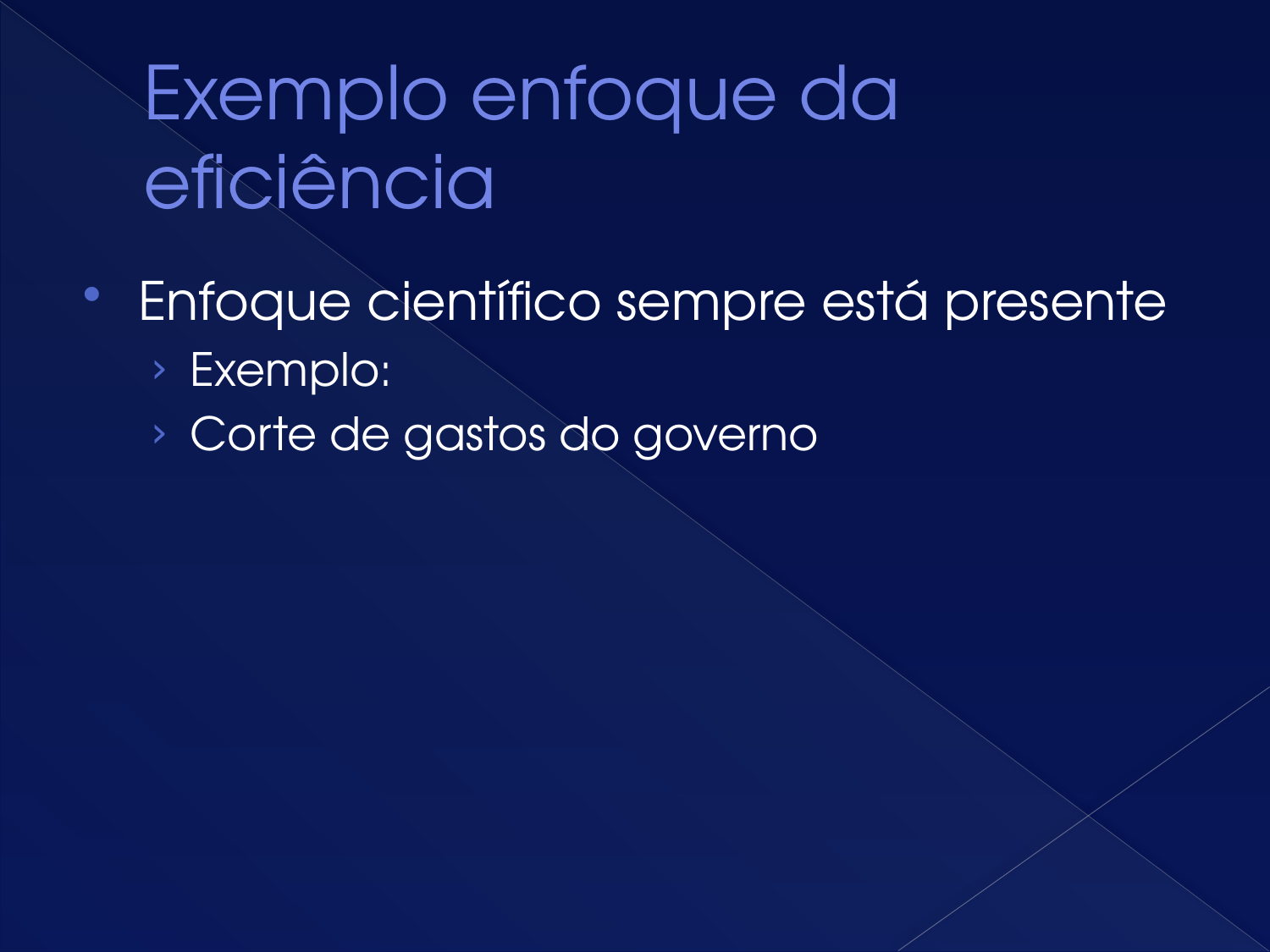

# Exemplo enfoque da eficiência
Enfoque científico sempre está presente
Exemplo:
Corte de gastos do governo